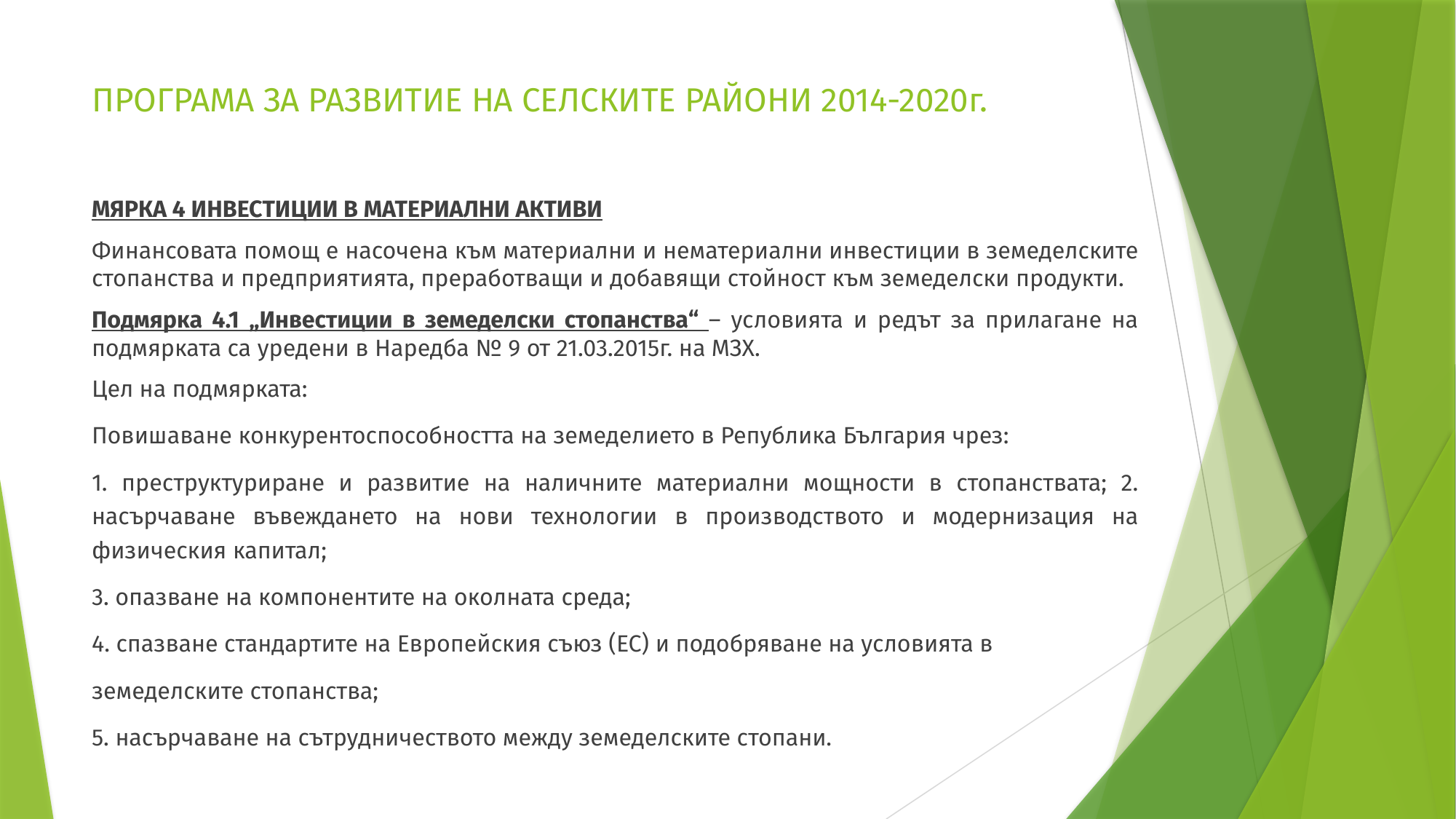

# ПРОГРАМА ЗА РАЗВИТИЕ НА СЕЛСКИТЕ РАЙОНИ 2014-2020г.
МЯРКА 4 ИНВЕСТИЦИИ В МАТЕРИАЛНИ АКТИВИ
Финансовата помощ е насочена към материални и нематериални инвестиции в земеделските стопанства и предприятията, преработващи и добавящи стойност към земеделски продукти.
Подмярка 4.1 „Инвестиции в земеделски стопанства“ – условията и редът за прилагане на подмярката са уредени в Наредба № 9 от 21.03.2015г. на МЗХ.
Цел на подмярката:
Повишаване конкурентоспособността на земеделието в Република България чрез:
1. преструктуриране и развитие на наличните материални мощности в стопанствата; 2. насърчаване въвеждането на нови технологии в производството и модернизация на физическия капитал;
3. опазване на компонентите на околната среда;
4. спазване стандартите на Европейския съюз (ЕС) и подобряване на условията в
земеделските стопанства;
5. насърчаване на сътрудничеството между земеделските стопани.